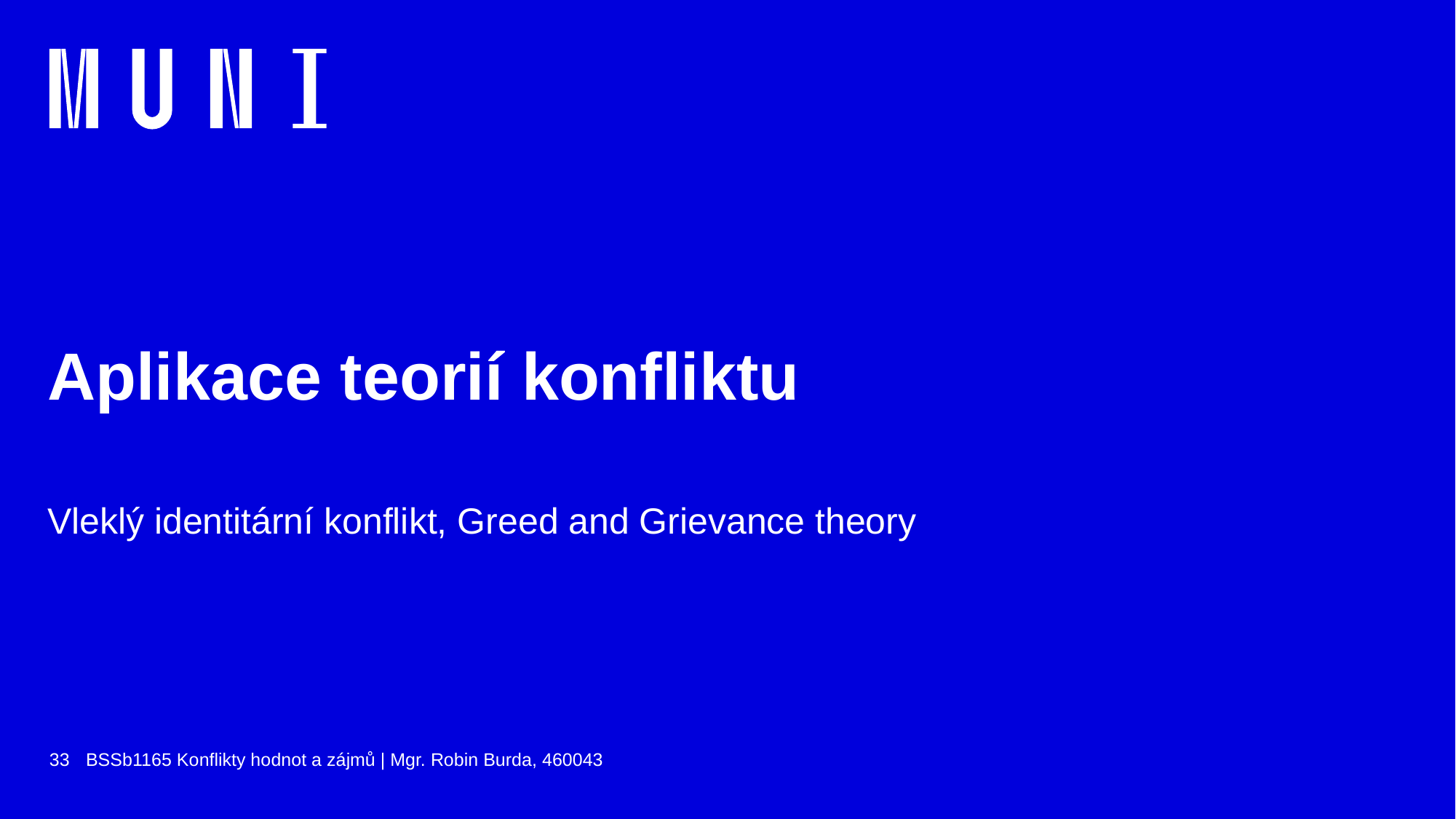

# Aplikace teorií konfliktu
Vleklý identitární konflikt, Greed and Grievance theory
33
BSSb1165 Konflikty hodnot a zájmů | Mgr. Robin Burda, 460043